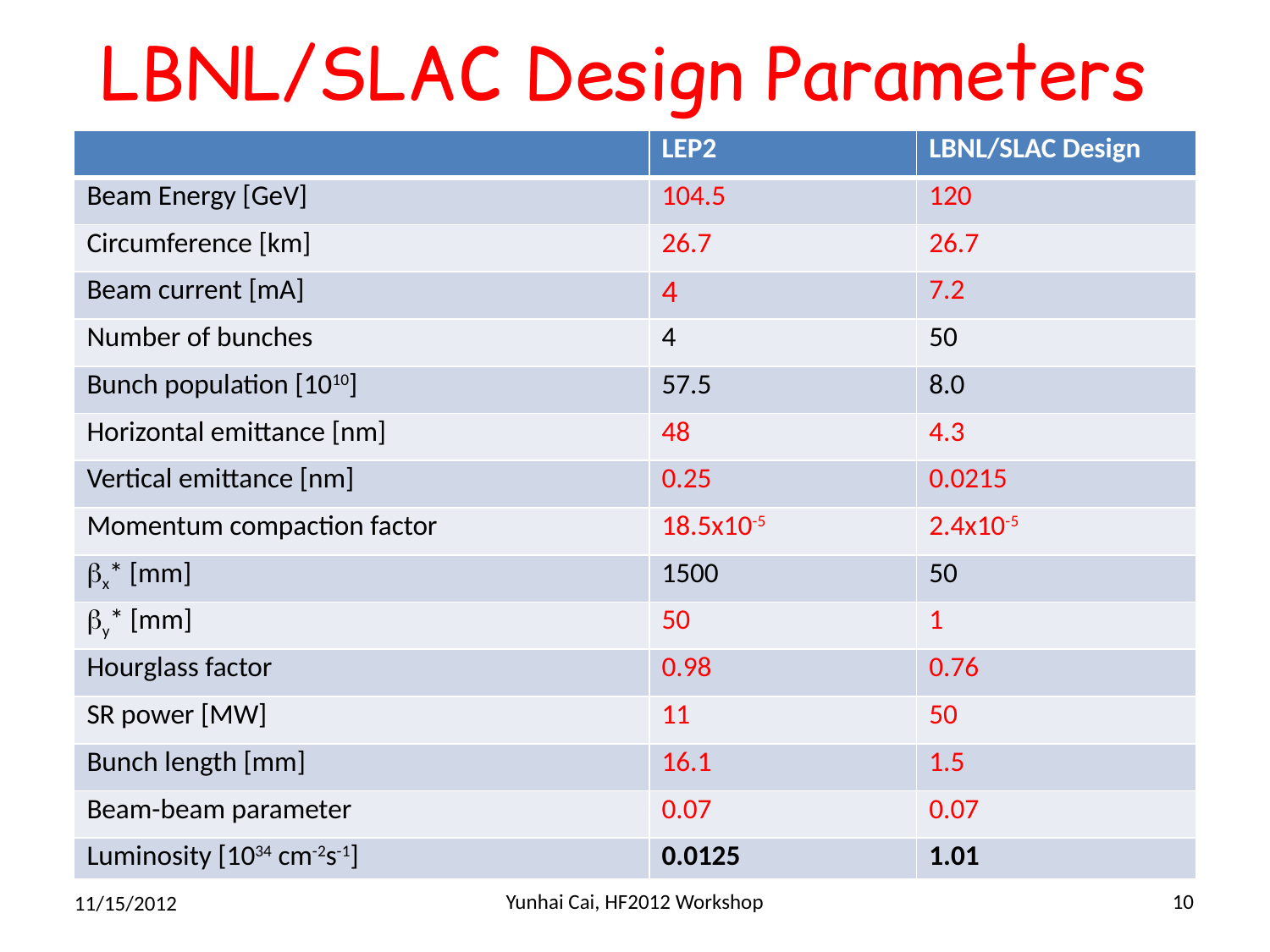

# LBNL/SLAC Design Parameters
|  | LEP2 | LBNL/SLAC Design |
| --- | --- | --- |
| Beam Energy [GeV] | 104.5 | 120 |
| Circumference [km] | 26.7 | 26.7 |
| Beam current [mA] | 4 | 7.2 |
| Number of bunches | 4 | 50 |
| Bunch population [1010] | 57.5 | 8.0 |
| Horizontal emittance [nm] | 48 | 4.3 |
| Vertical emittance [nm] | 0.25 | 0.0215 |
| Momentum compaction factor | 18.5x10-5 | 2.4x10-5 |
| βx\* [mm] | 1500 | 50 |
| βy\* [mm] | 50 | 1 |
| Hourglass factor | 0.98 | 0.76 |
| SR power [MW] | 11 | 50 |
| Bunch length [mm] | 16.1 | 1.5 |
| Beam-beam parameter | 0.07 | 0.07 |
| Luminosity [1034 cm-2s-1] | 0.0125 | 1.01 |
Yunhai Cai, HF2012 Workshop
10
11/15/2012